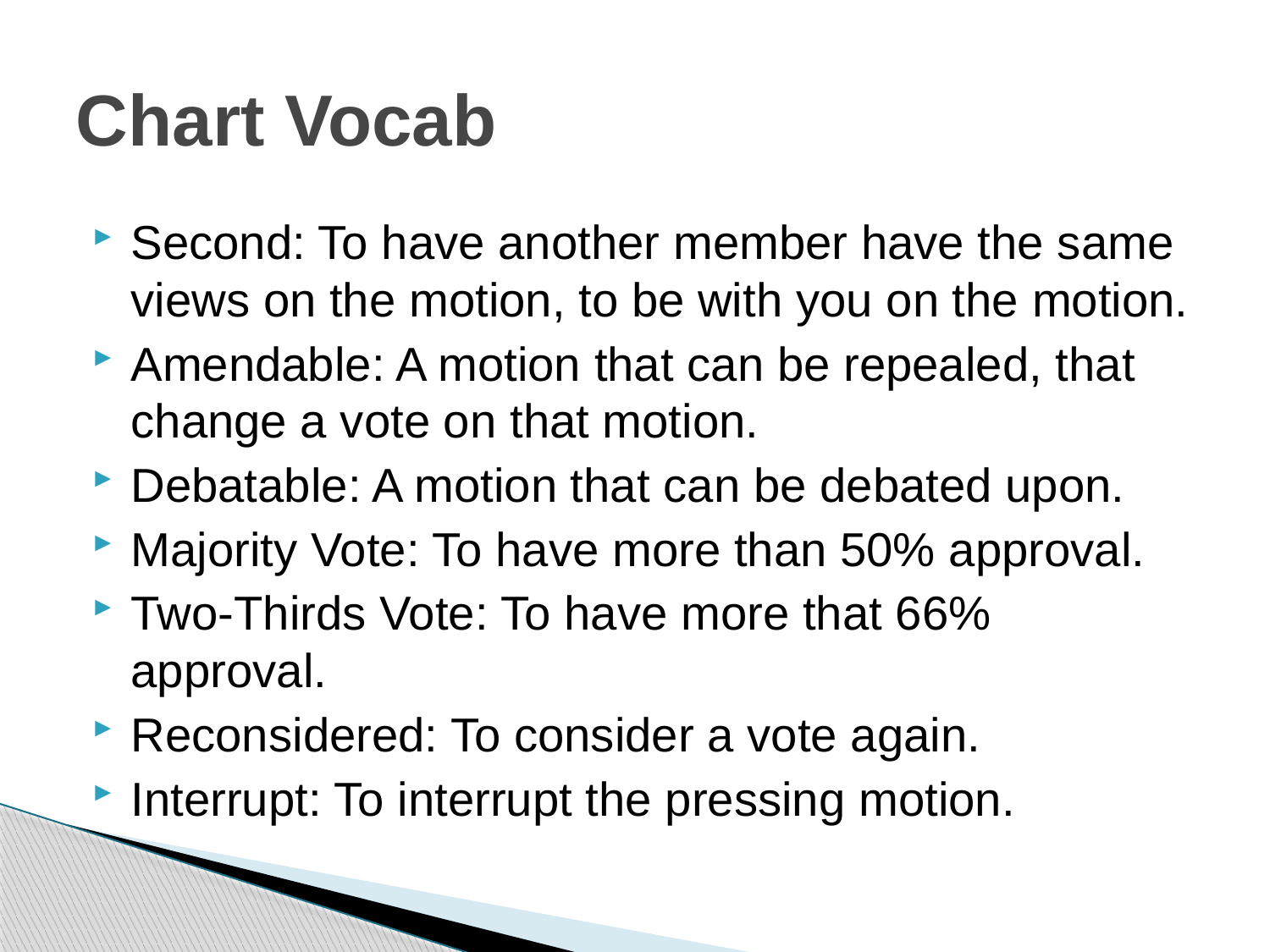

# Chart Vocab
Second: To have another member have the same views on the motion, to be with you on the motion.
Amendable: A motion that can be repealed, that change a vote on that motion.
Debatable: A motion that can be debated upon.
Majority Vote: To have more than 50% approval.
Two-Thirds Vote: To have more that 66% approval.
Reconsidered: To consider a vote again.
Interrupt: To interrupt the pressing motion.